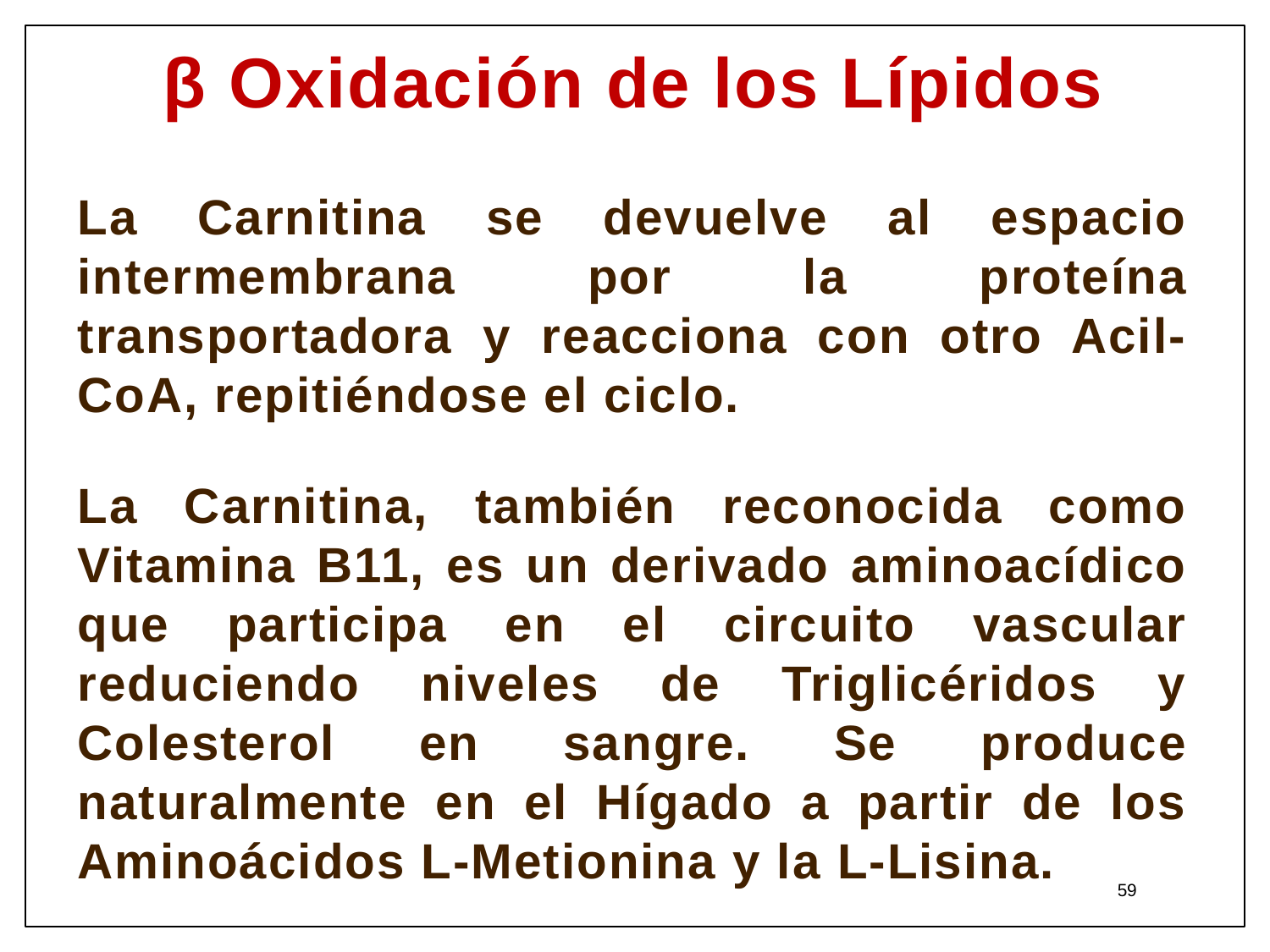

β Oxidación de los Lípidos
La Carnitina se devuelve al espacio intermembrana por la proteína transportadora y reacciona con otro Acil-CoA, repitiéndose el ciclo.

La Carnitina, también reconocida como Vitamina B11, es un derivado aminoacídico que participa en el circuito vascular reduciendo niveles de Triglicéridos y Colesterol en sangre. Se produce naturalmente en el Hígado a partir de los Aminoácidos L-Metionina y la L-Lisina.
59